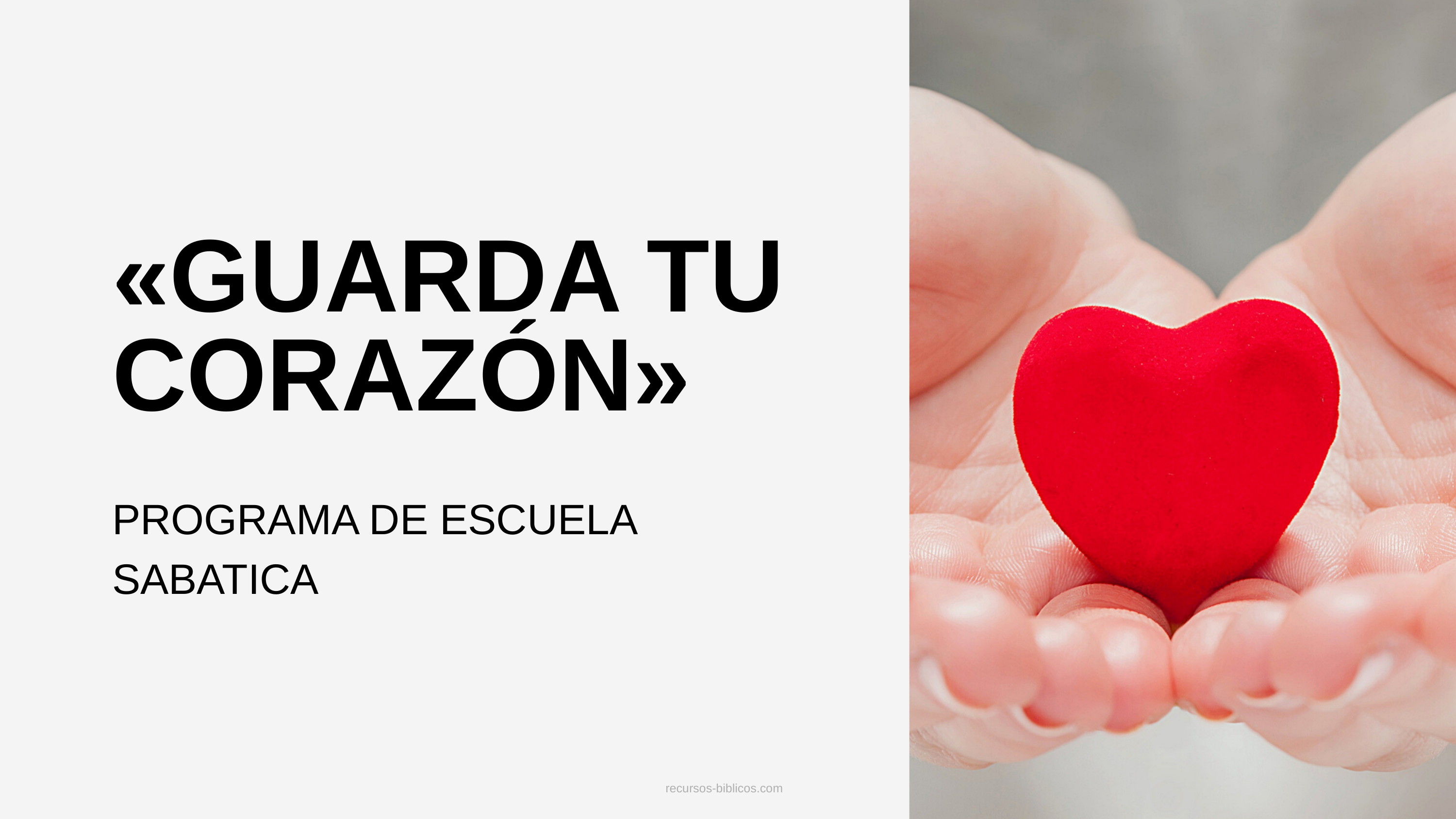

«GUARDA TU CORAZÓN»
PROGRAMA DE ESCUELA SABATICA

recursos-biblicos.com